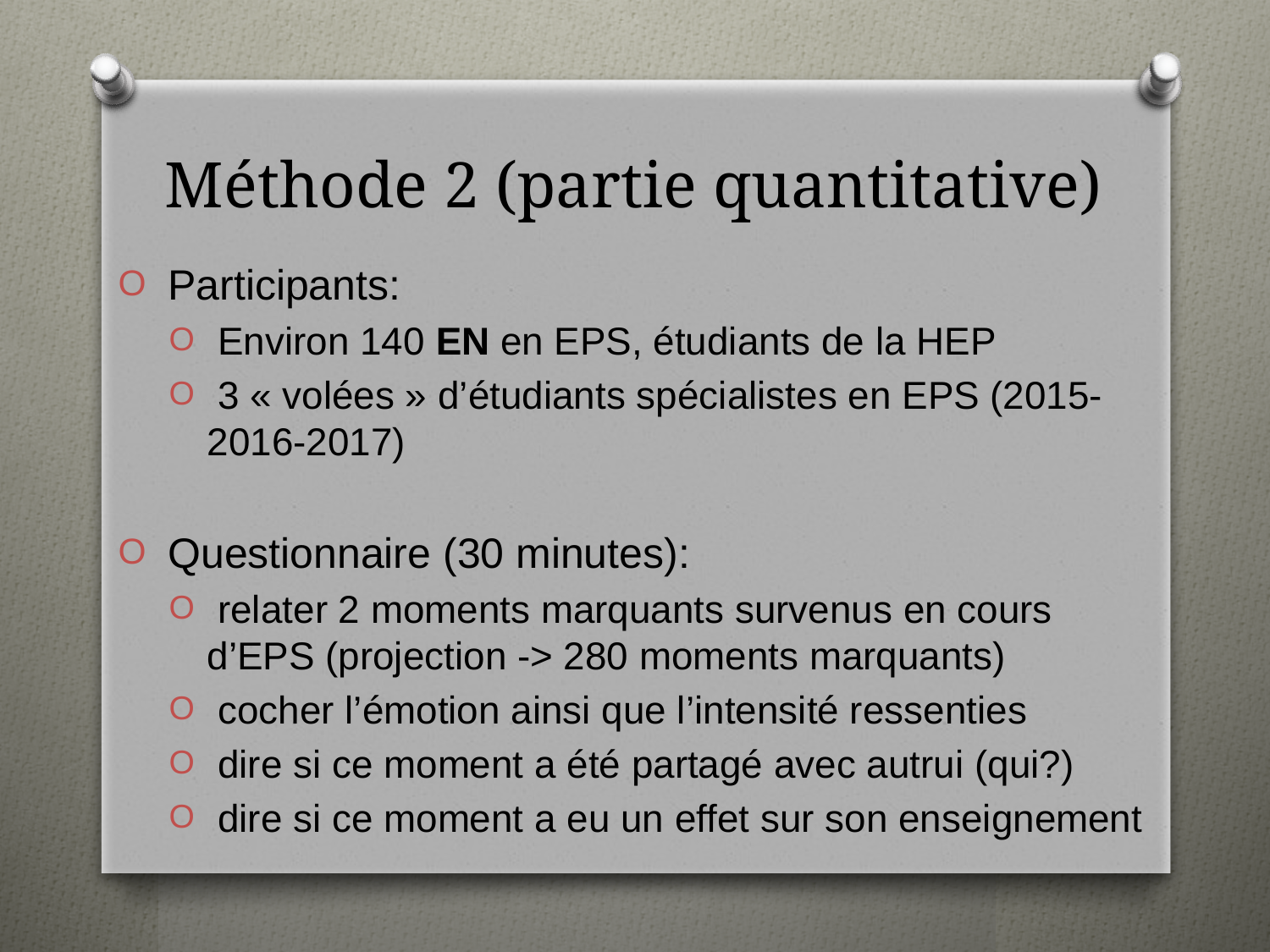

# Méthode 2 (partie quantitative)
 Participants:
 Environ 140 EN en EPS, étudiants de la HEP
 3 « volées » d’étudiants spécialistes en EPS (2015-2016-2017)

 Questionnaire (30 minutes):
 relater 2 moments marquants survenus en cours d’EPS (projection -> 280 moments marquants)
 cocher l’émotion ainsi que l’intensité ressenties
 dire si ce moment a été partagé avec autrui (qui?)
 dire si ce moment a eu un effet sur son enseignement